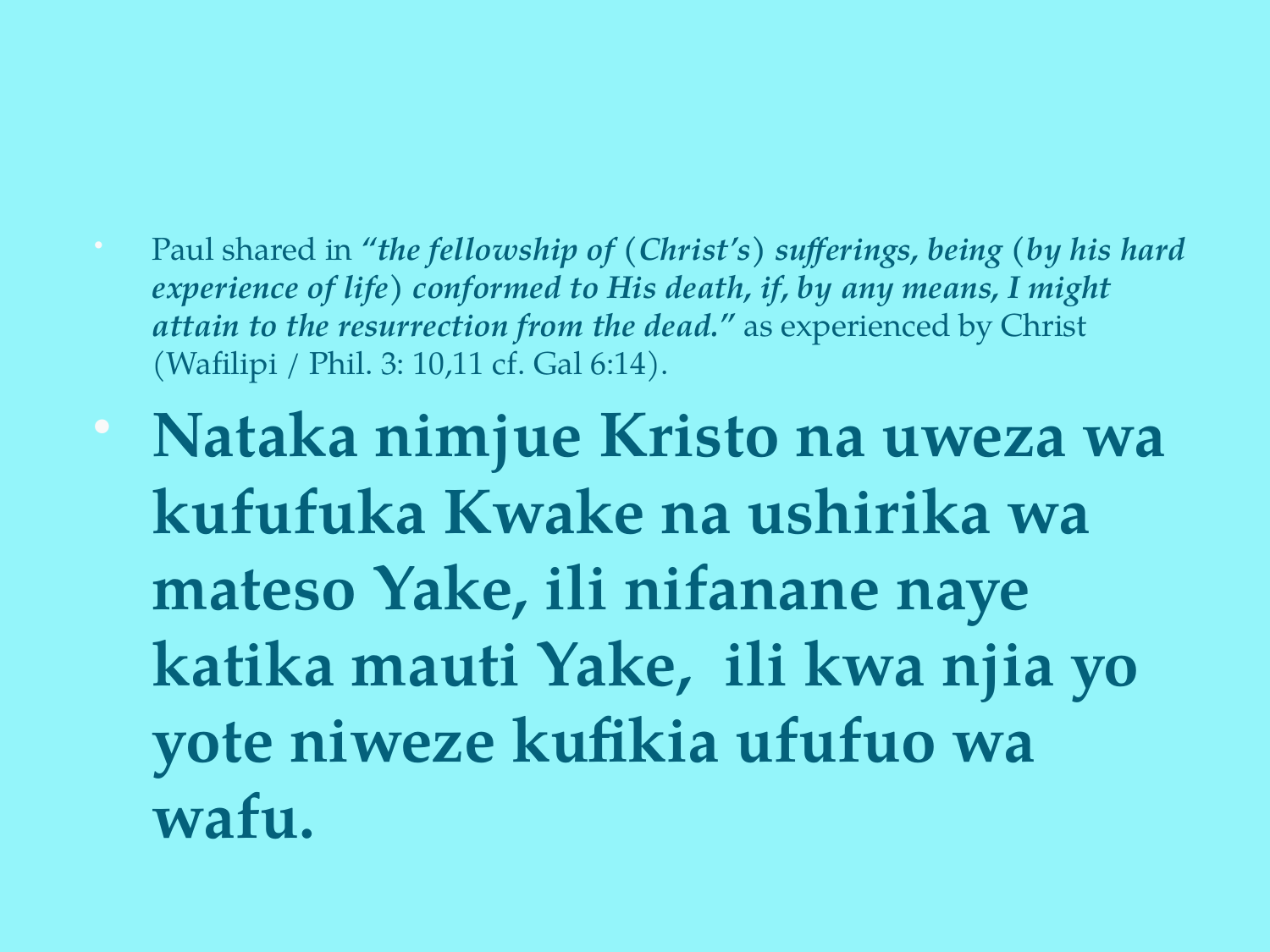

#
Paul shared in “the fellowship of (Christ’s) sufferings, being (by his hard experience of life) conformed to His death, if, by any means, I might attain to the resurrection from the dead.” as experienced by Christ (Wafilipi / Phil. 3: 10,11 cf. Gal 6:14).
Nataka nimjue Kristo na uweza wa kufufuka Kwake na ushirika wa mateso Yake, ili nifanane naye katika mauti Yake,  ili kwa njia yo yote niweze kufikia ufufuo wa wafu.